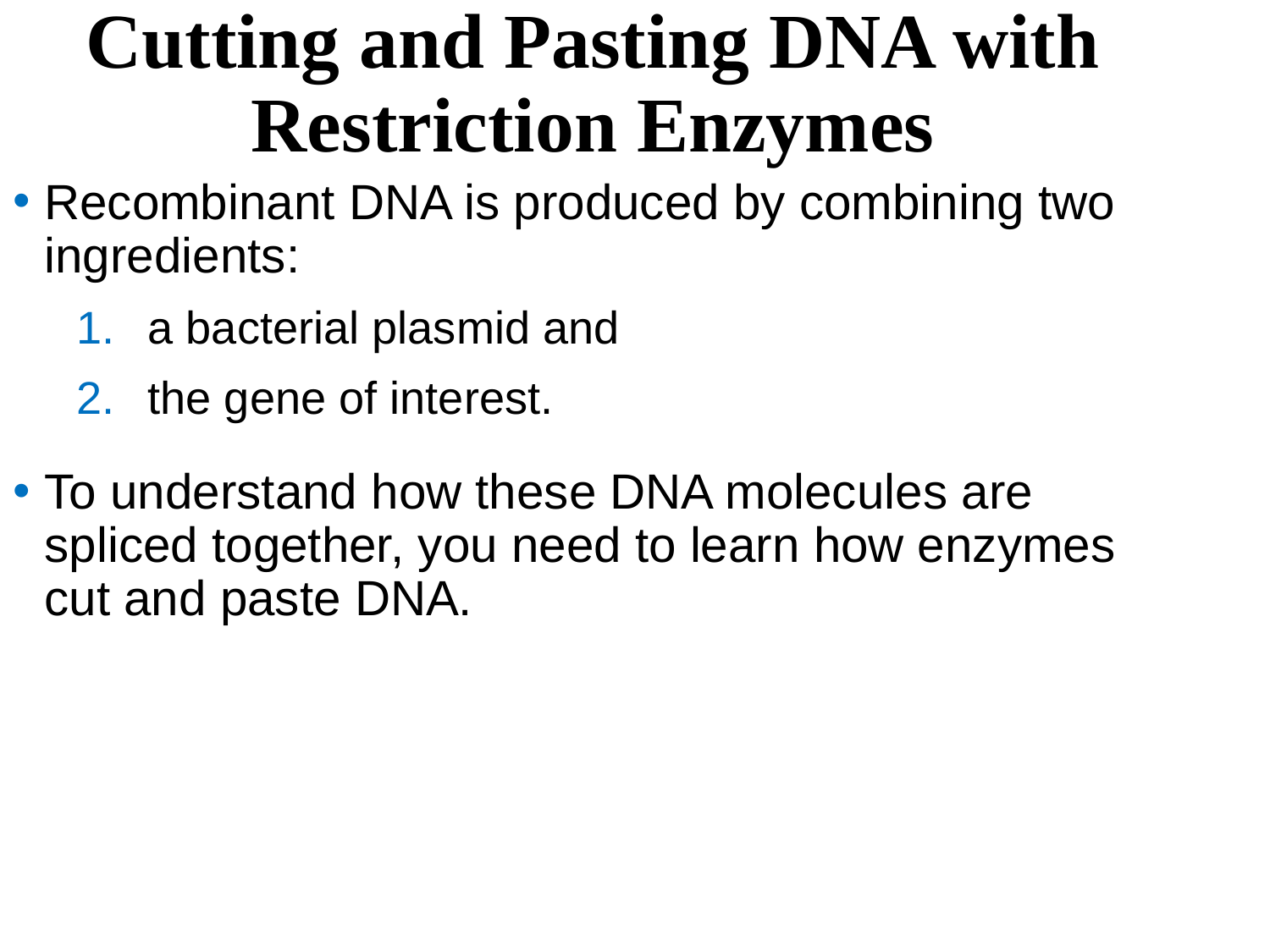

Cutting and Pasting DNA with Restriction Enzymes
Recombinant DNA is produced by combining two ingredients:
a bacterial plasmid and
the gene of interest.
To understand how these DNA molecules are spliced together, you need to learn how enzymes cut and paste DNA.